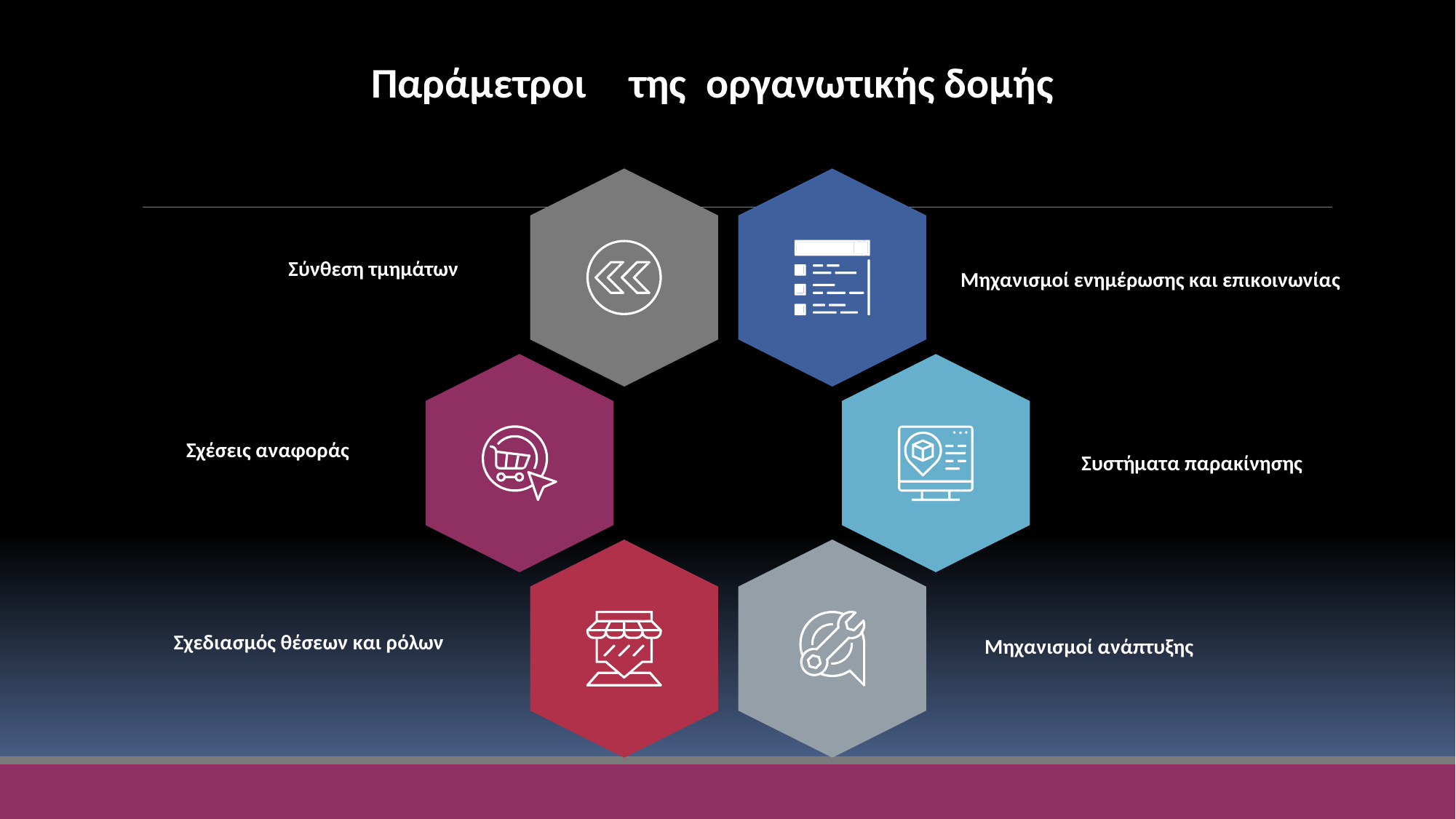

Παράμετροι
της
οργανωτικής δομής

Σύνθεση τμημάτων

Μηχανισμοί ενημέρωσης και επικοινωνίας

Σχέσεις αναφοράς
Συστήματα παρακίνησης

Σχεδιασμός θέσεων και ρόλων
Μηχανισμοί ανάπτυξης